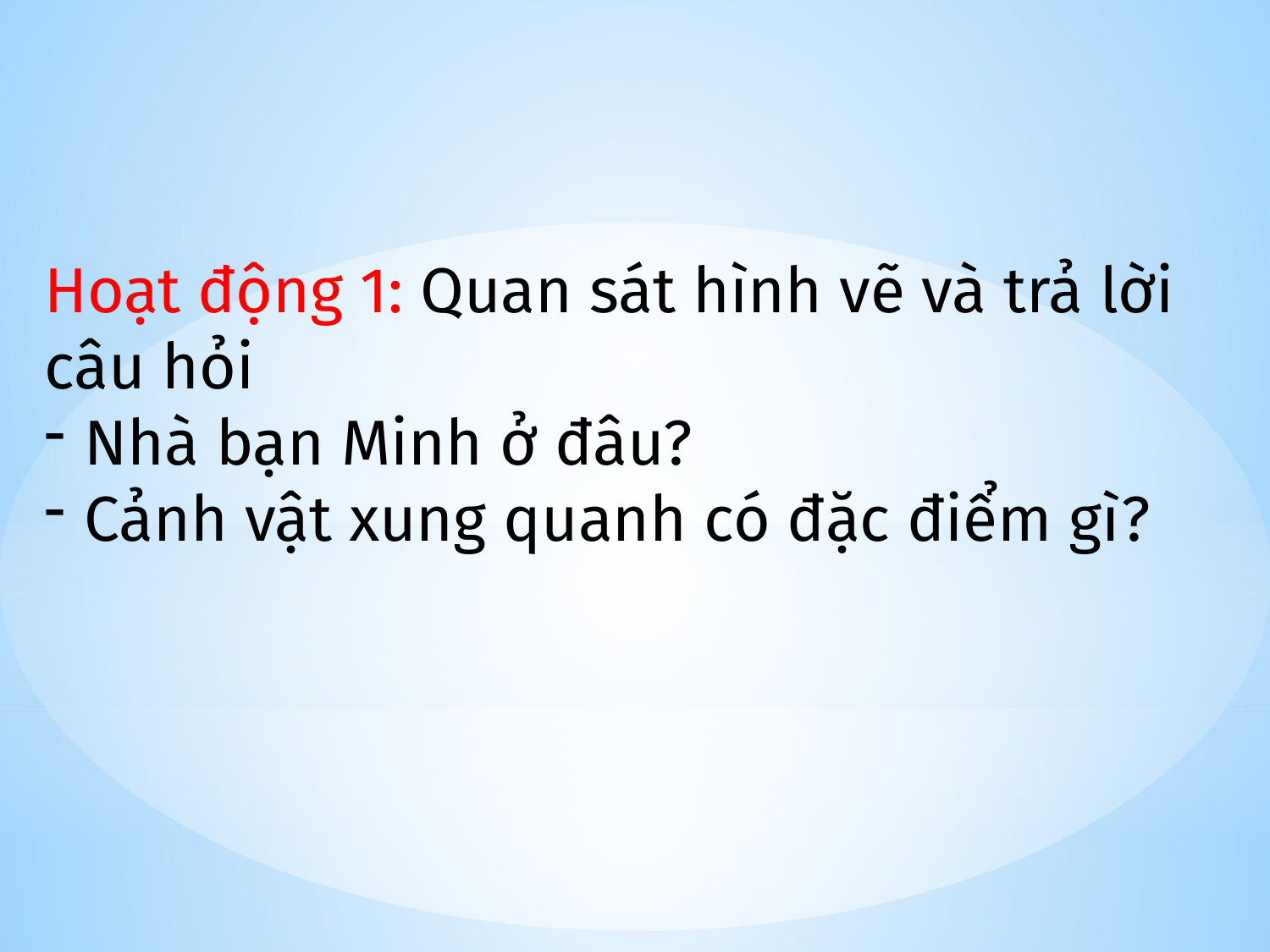

Hoạt động 1: Quan sát hình vẽ và trả lời câu hỏi
Nhà bạn Minh ở đâu?
Cảnh vật xung quanh có đặc điểm gì?